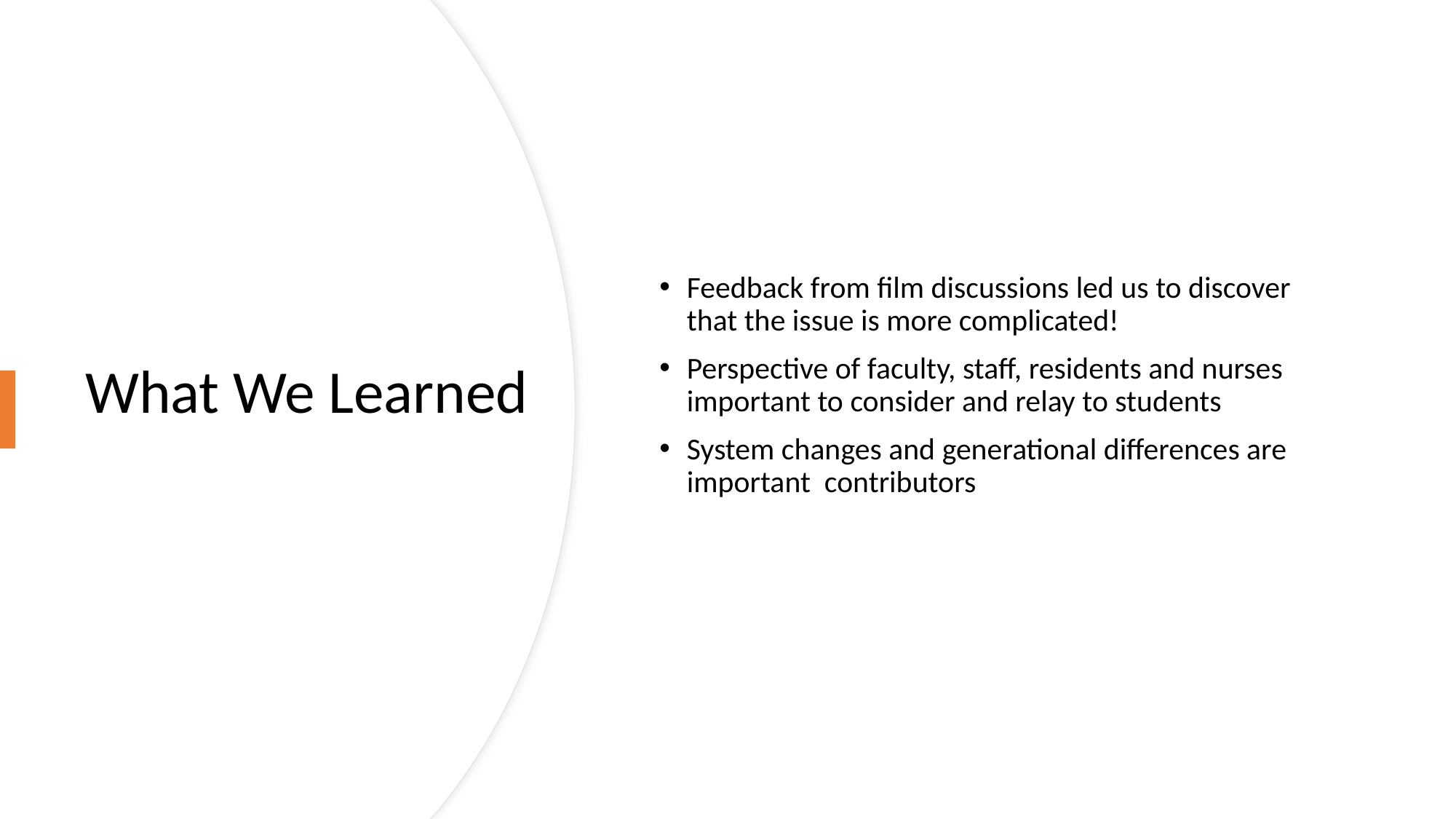

# What We Learned
Feedback from film discussions led us to discover that the issue is more complicated!
Perspective of faculty, staff, residents and nurses important to consider and relay to students
System changes and generational differences are important  contributors